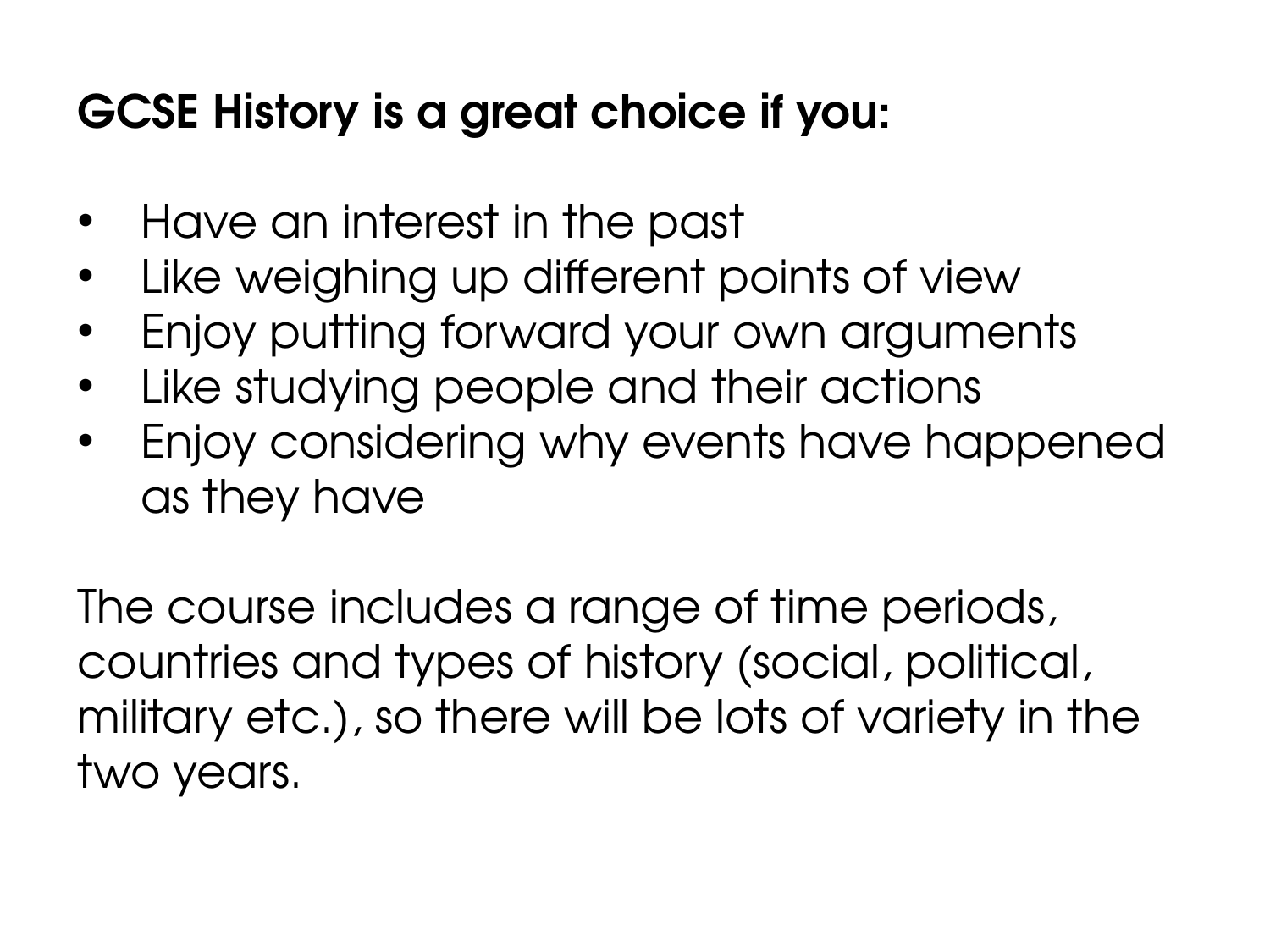

GCSE History is a great choice if you:

Have an interest in the past
Like weighing up different points of view
Enjoy putting forward your own arguments
Like studying people and their actions
Enjoy considering why events have happened as they have

The course includes a range of time periods, countries and types of history (social, political, military etc.), so there will be lots of variety in the two years.